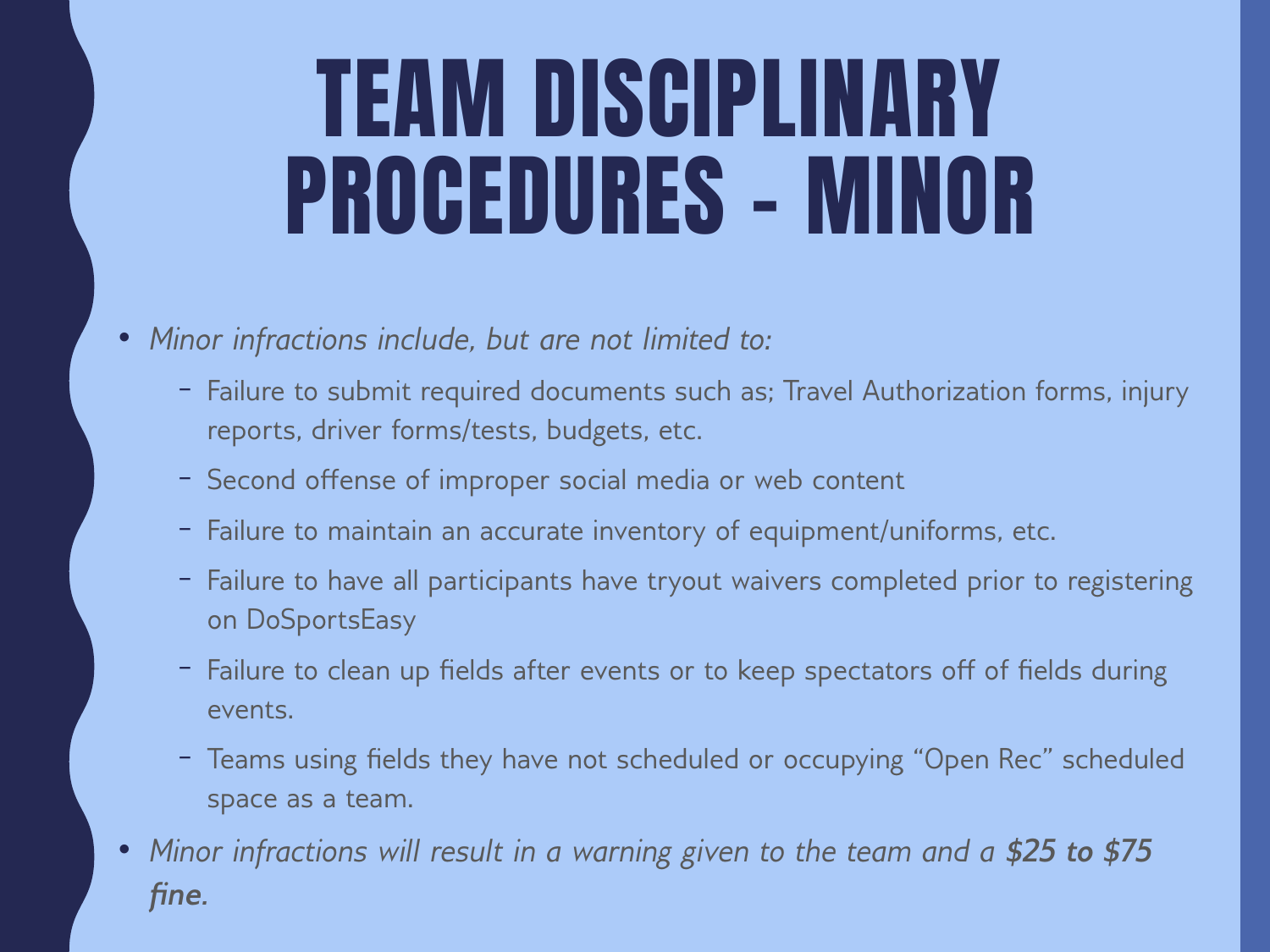

# Team disciplinary procedures - Minor
Minor infractions include, but are not limited to:
Failure to submit required documents such as; Travel Authorization forms, injury reports, driver forms/tests, budgets, etc.
Second offense of improper social media or web content
Failure to maintain an accurate inventory of equipment/uniforms, etc.
Failure to have all participants have tryout waivers completed prior to registering on DoSportsEasy
Failure to clean up fields after events or to keep spectators off of fields during events.
Teams using fields they have not scheduled or occupying “Open Rec” scheduled space as a team.
Minor infractions will result in a warning given to the team and a $25 to $75 fine.